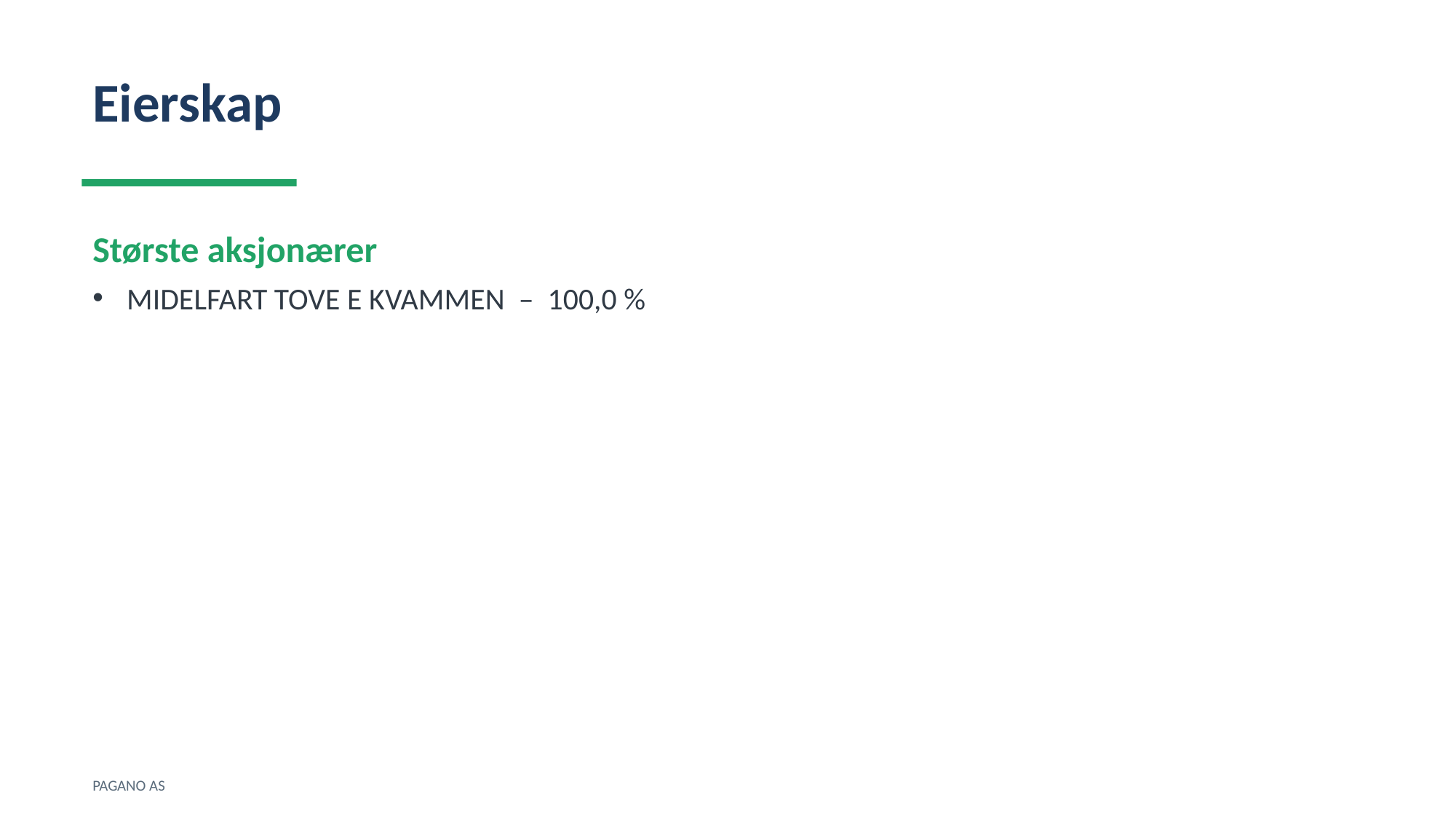

Eierskap

Største aksjonærer
MIDELFART TOVE E KVAMMEN  –  100,0 %
PAGANO AS